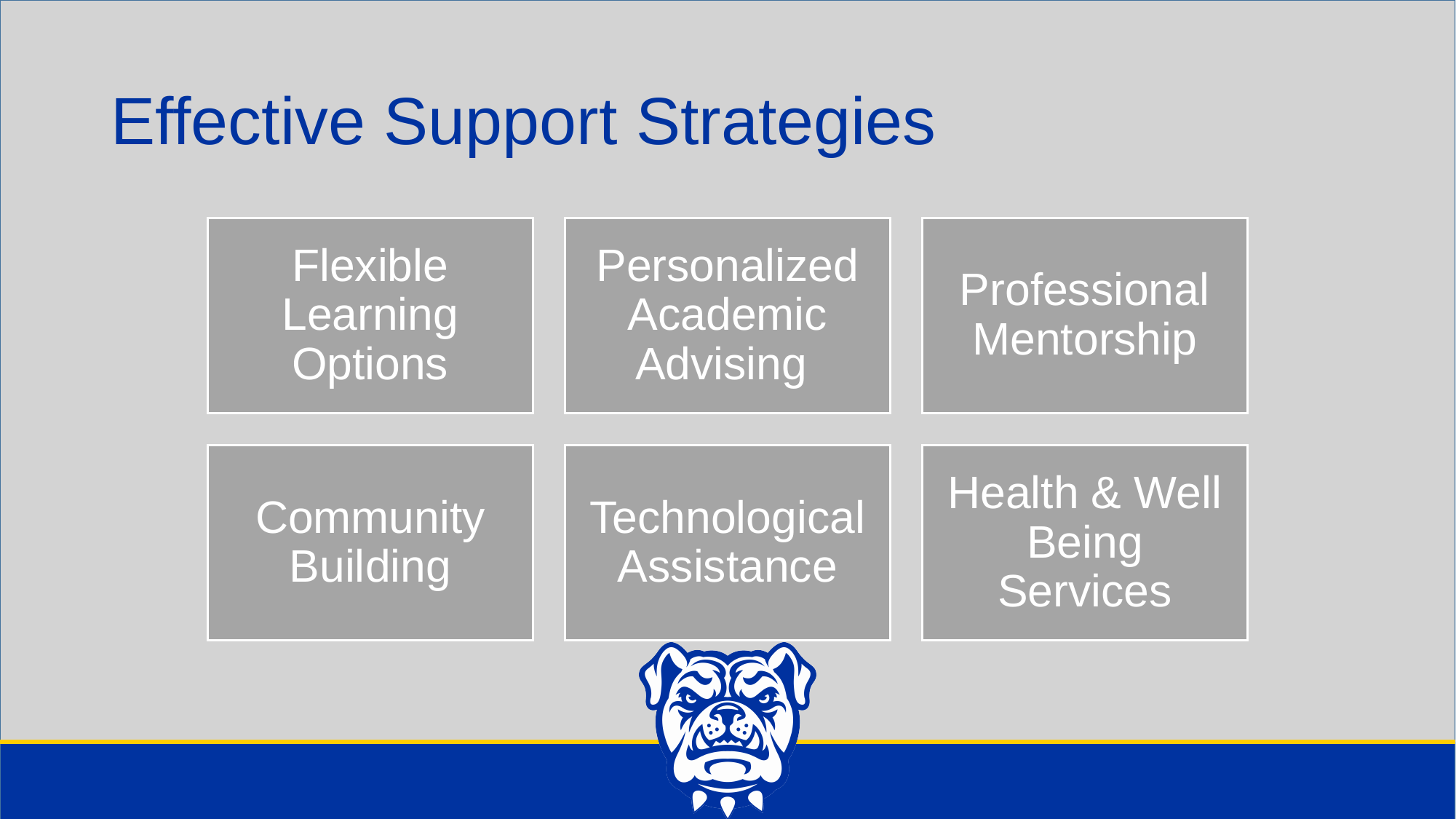

# Effective Support Strategies
Flexible Learning Options
Personalized Academic Advising
Professional Mentorship
Community Building
Technological Assistance
Health & Well Being Services